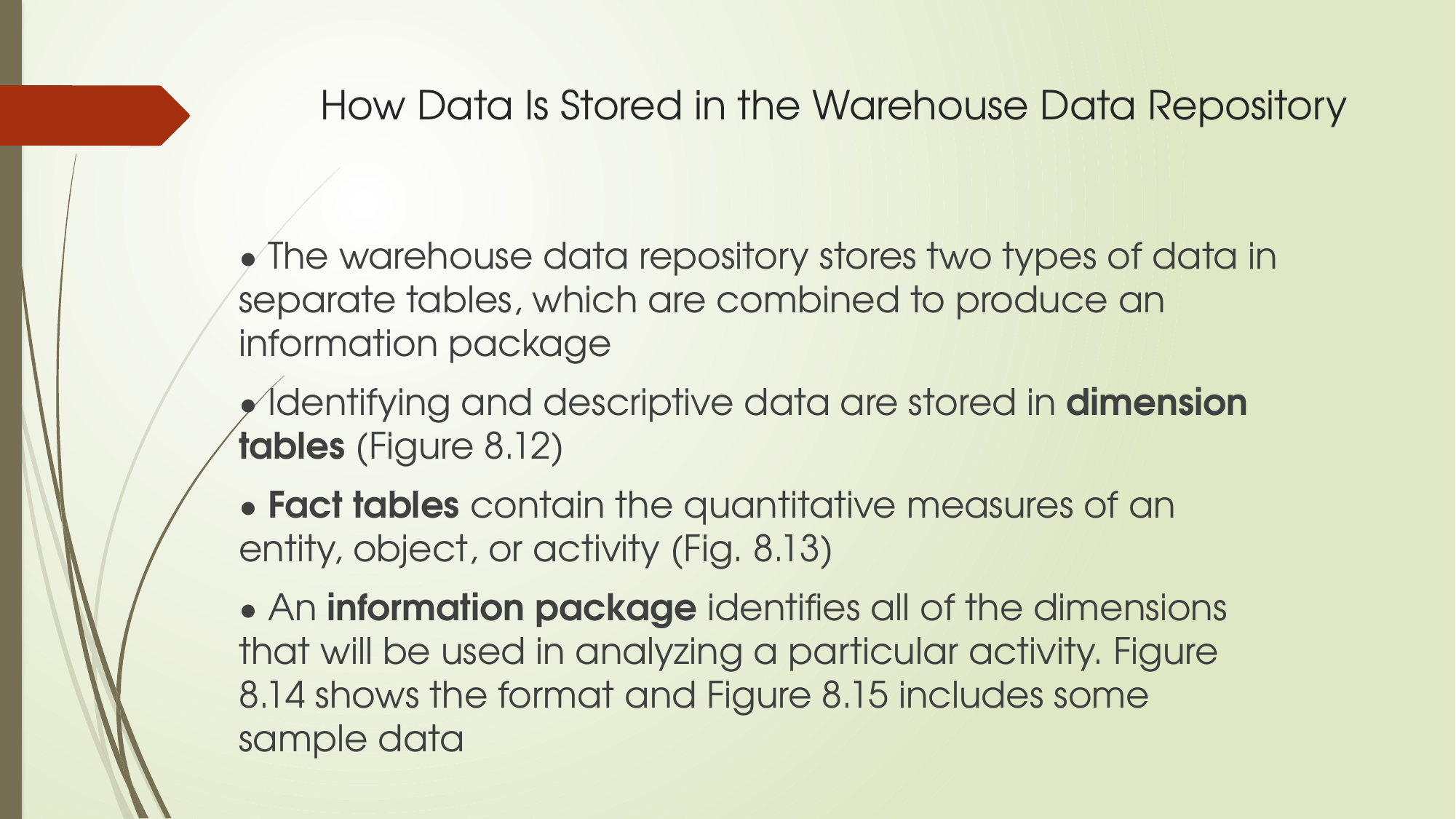

# How Data Is Stored in the Warehouse Data Repository
• The warehouse data repository stores two types of data in separate tables, which are combined to produce an information package
• Identifying and descriptive data are stored in dimension tables (Figure 8.12)
• Fact tables contain the quantitative measures of an entity, object, or activity (Fig. 8.13)
• An information package identifies all of the dimensions that will be used in analyzing a particular activity. Figure 8.14 shows the format and Figure 8.15 includes some sample data